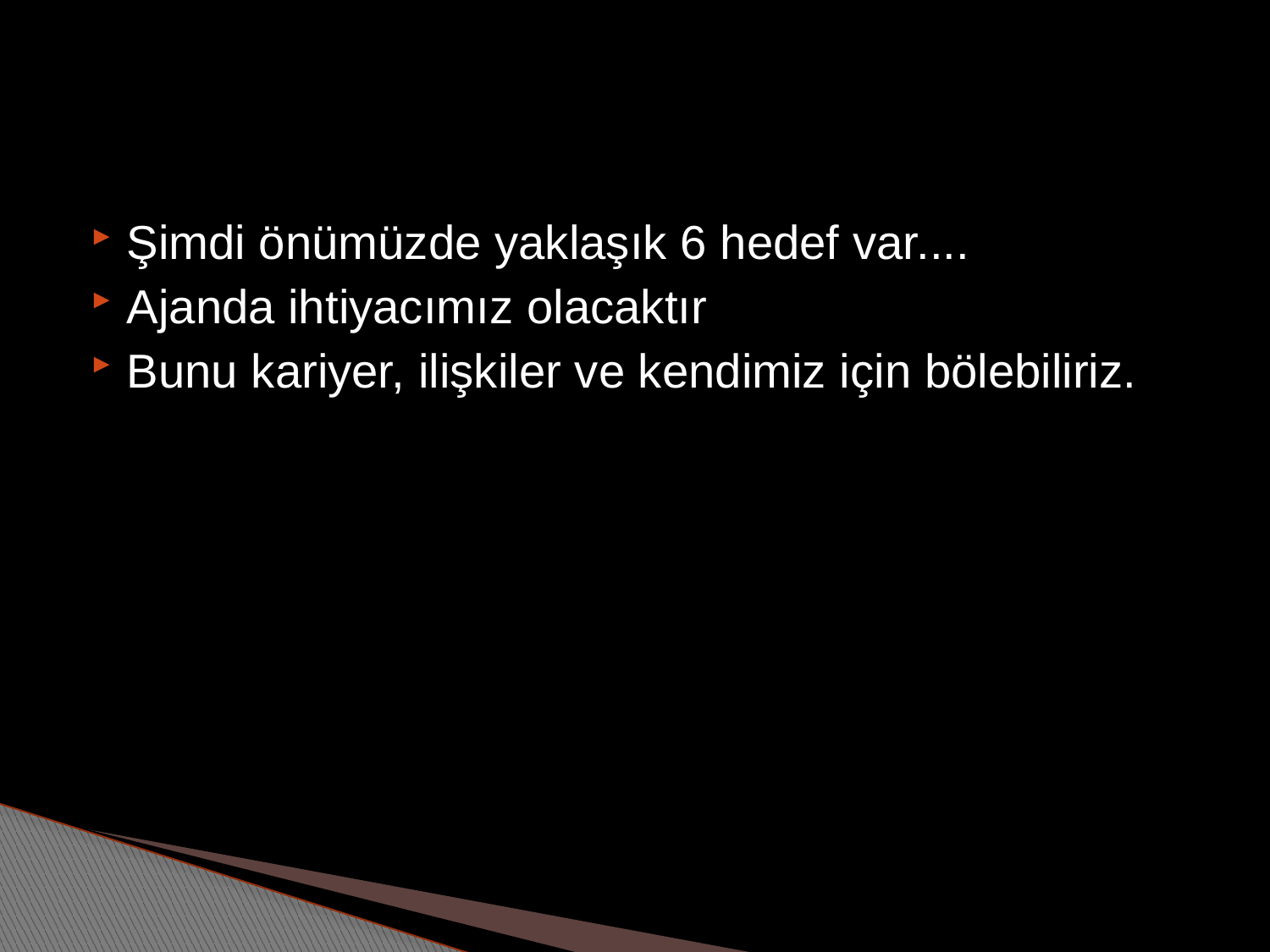

#
Şimdi önümüzde yaklaşık 6 hedef var....
Ajanda ihtiyacımız olacaktır
Bunu kariyer, ilişkiler ve kendimiz için bölebiliriz.